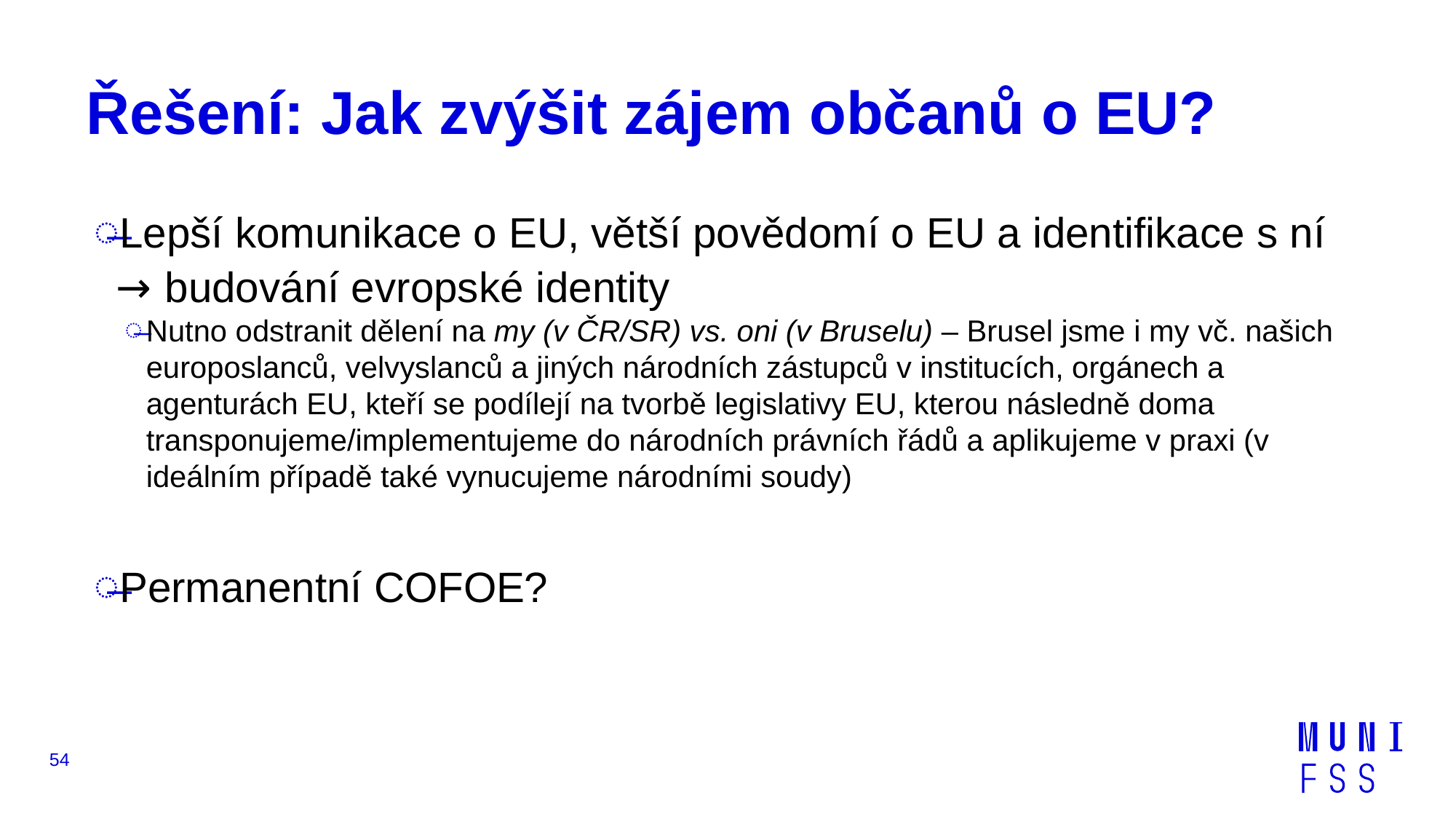

# Řešení: Jak zvýšit zájem občanů o EU?
Lepší komunikace o EU, větší povědomí o EU a identifikace s ní → budování evropské identity
Nutno odstranit dělení na my (v ČR/SR) vs. oni (v Bruselu) – Brusel jsme i my vč. našich europoslanců, velvyslanců a jiných národních zástupců v institucích, orgánech a agenturách EU, kteří se podílejí na tvorbě legislativy EU, kterou následně doma transponujeme/implementujeme do národních právních řádů a aplikujeme v praxi (v ideálním případě také vynucujeme národními soudy)

Permanentní COFOE?
54